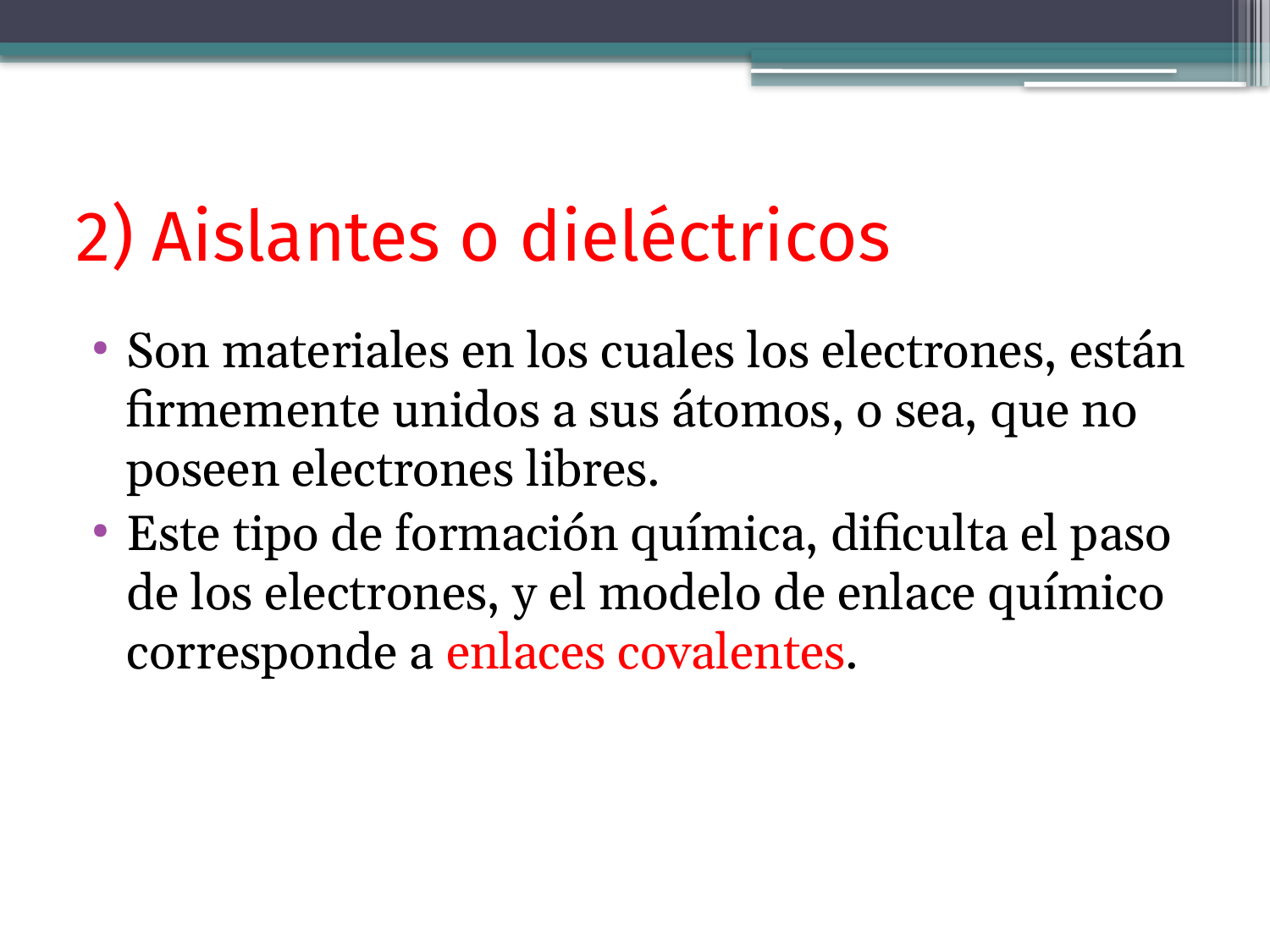

# 2) Aislantes o dieléctricos
Son materiales en los cuales los electrones, están firmemente unidos a sus átomos, o sea, que no poseen electrones libres.
Este tipo de formación química, dificulta el paso de los electrones, y el modelo de enlace químico corresponde a enlaces covalentes.